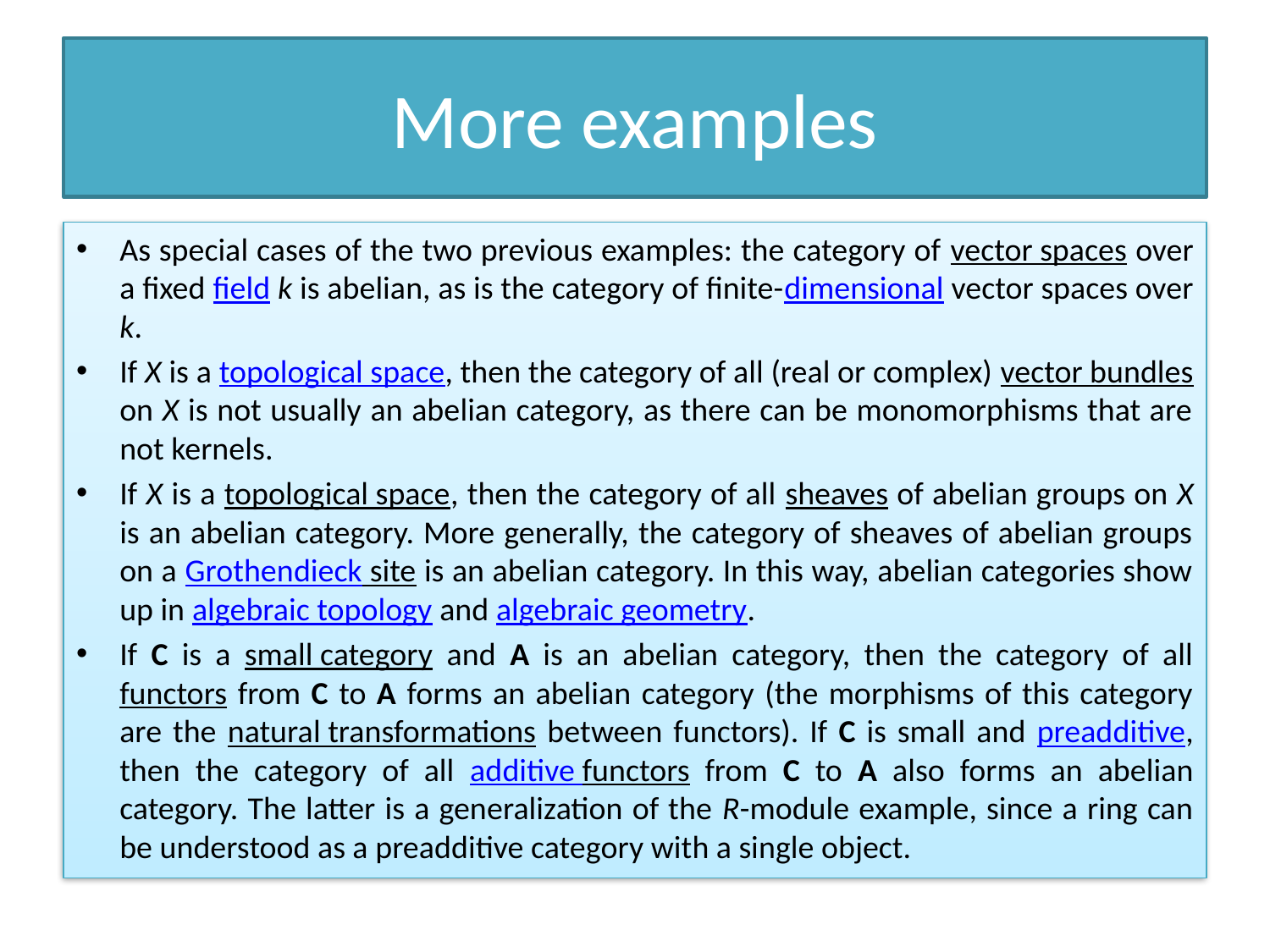

# More examples
As special cases of the two previous examples: the category of vector spaces over a fixed field k is abelian, as is the category of finite-dimensional vector spaces over k.
If X is a topological space, then the category of all (real or complex) vector bundles on X is not usually an abelian category, as there can be monomorphisms that are not kernels.
If X is a topological space, then the category of all sheaves of abelian groups on X is an abelian category. More generally, the category of sheaves of abelian groups on a Grothendieck site is an abelian category. In this way, abelian categories show up in algebraic topology and algebraic geometry.
If C is a small category and A is an abelian category, then the category of all functors from C to A forms an abelian category (the morphisms of this category are the natural transformations between functors). If C is small and preadditive, then the category of all additive functors from C to A also forms an abelian category. The latter is a generalization of the R-module example, since a ring can be understood as a preadditive category with a single object.